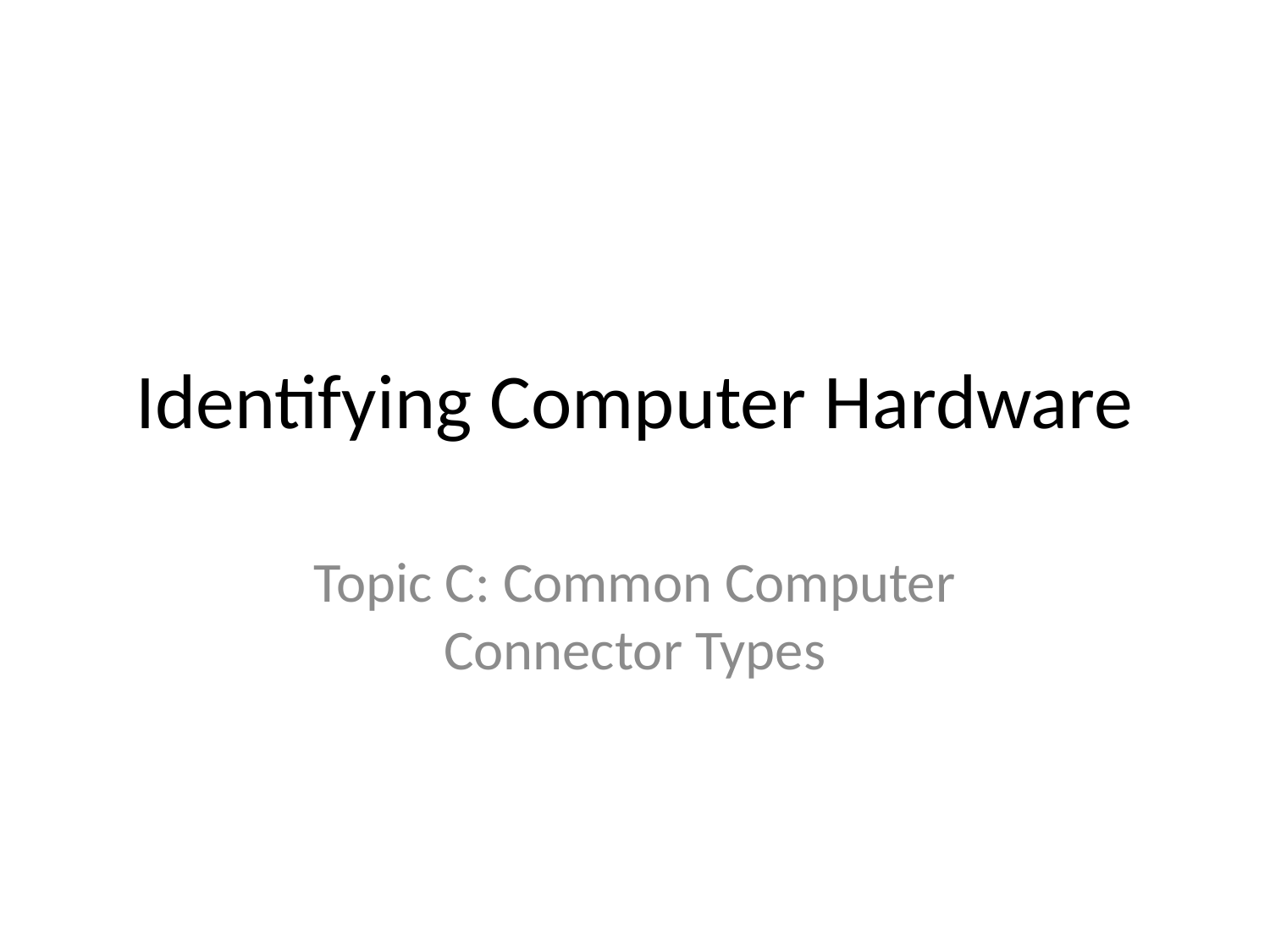

# Identifying Computer Hardware
Topic C: Common Computer Connector Types